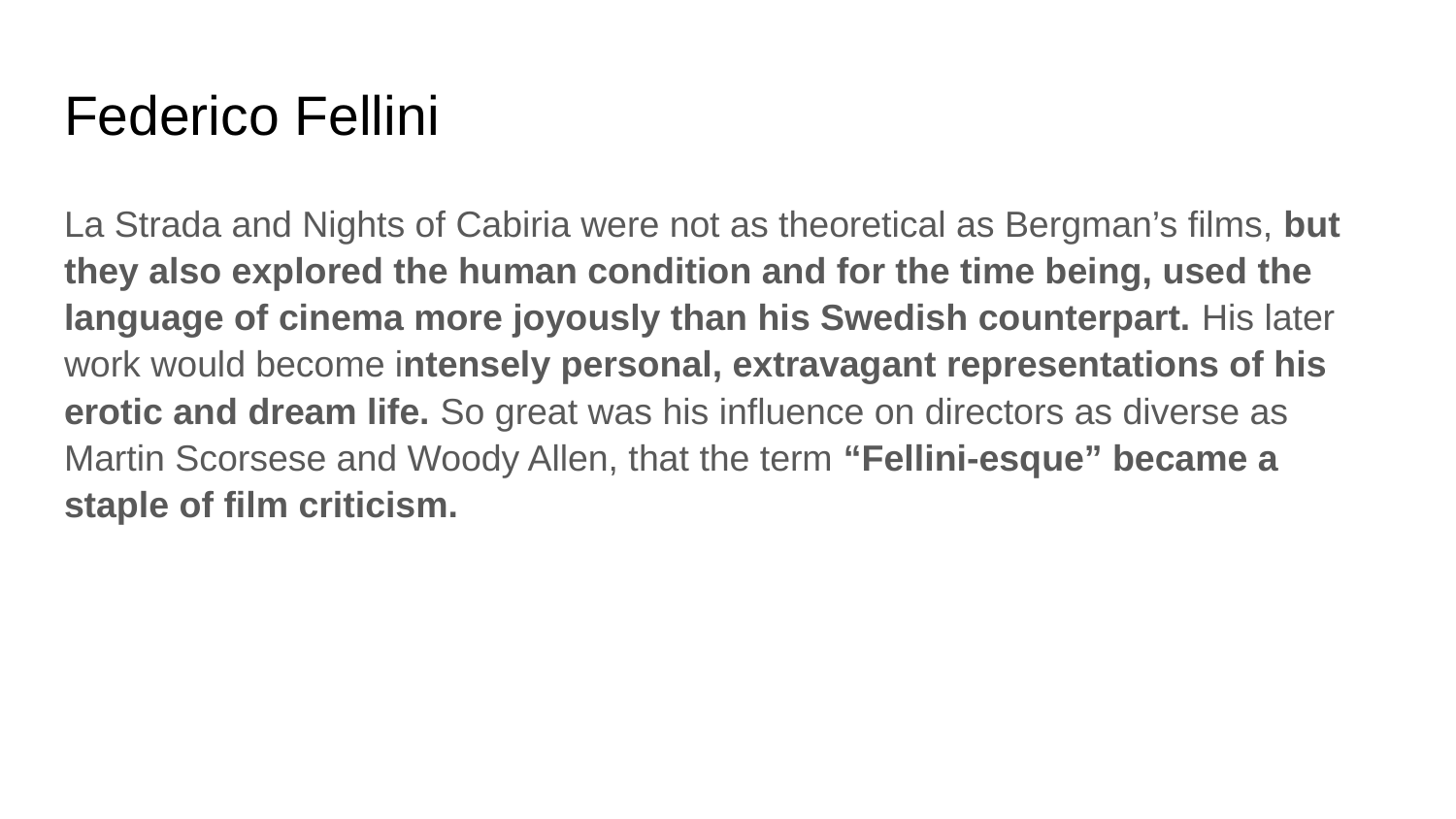

# Federico Fellini
La Strada and Nights of Cabiria were not as theoretical as Bergman’s films, but they also explored the human condition and for the time being, used the language of cinema more joyously than his Swedish counterpart. His later work would become intensely personal, extravagant representations of his erotic and dream life. So great was his influence on directors as diverse as Martin Scorsese and Woody Allen, that the term “Fellini-esque” became a staple of film criticism.